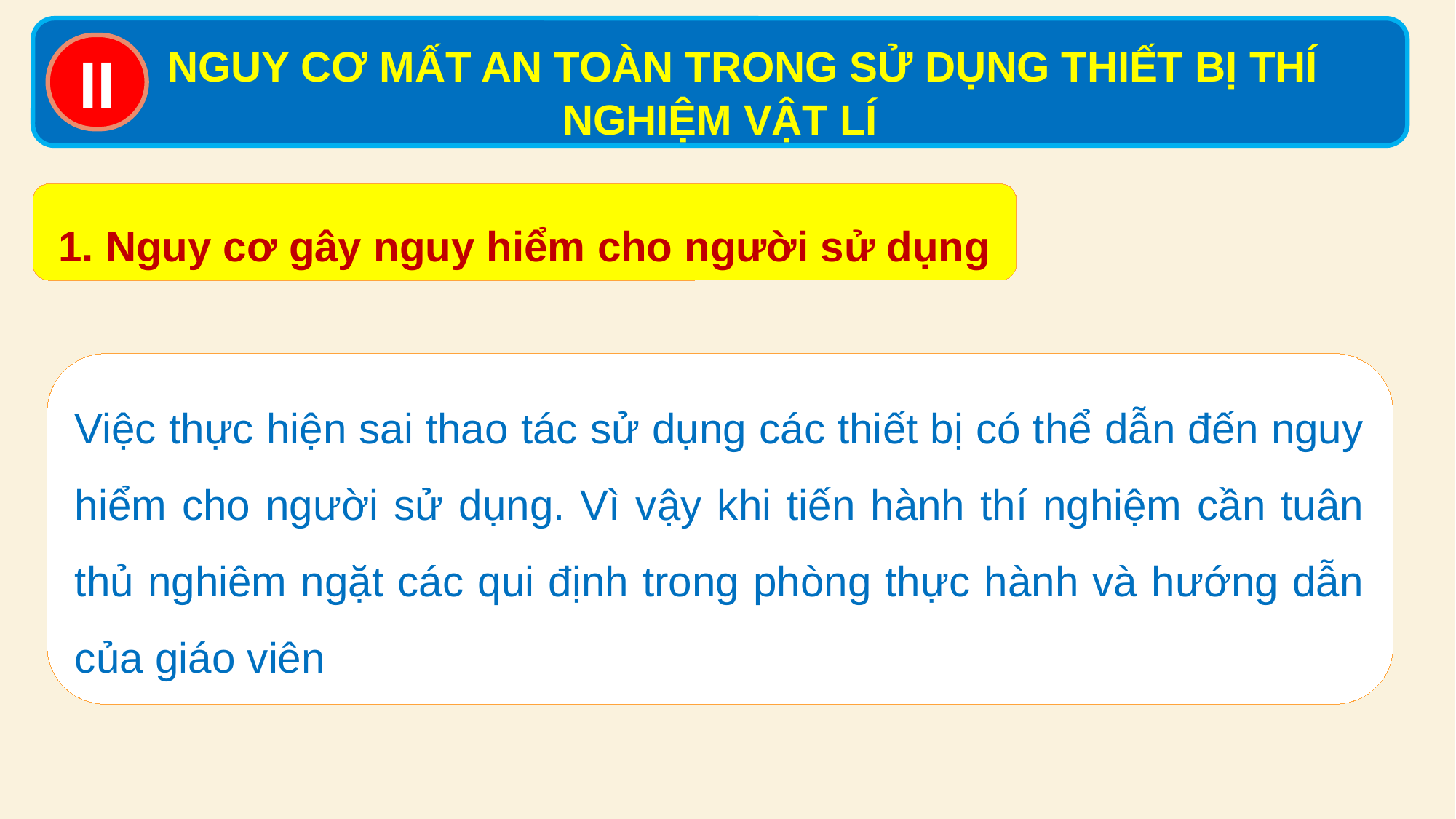

NGUY CƠ MẤT AN TOÀN TRONG SỬ DỤNG THIẾT BỊ THÍ NGHIỆM VẬT LÍ

II
1. Nguy cơ gây nguy hiểm cho người sử dụng
Việc thực hiện sai thao tác sử dụng các thiết bị có thể dẫn đến nguy hiểm cho người sử dụng. Vì vậy khi tiến hành thí nghiệm cần tuân thủ nghiêm ngặt các qui định trong phòng thực hành và hướng dẫn của giáo viên